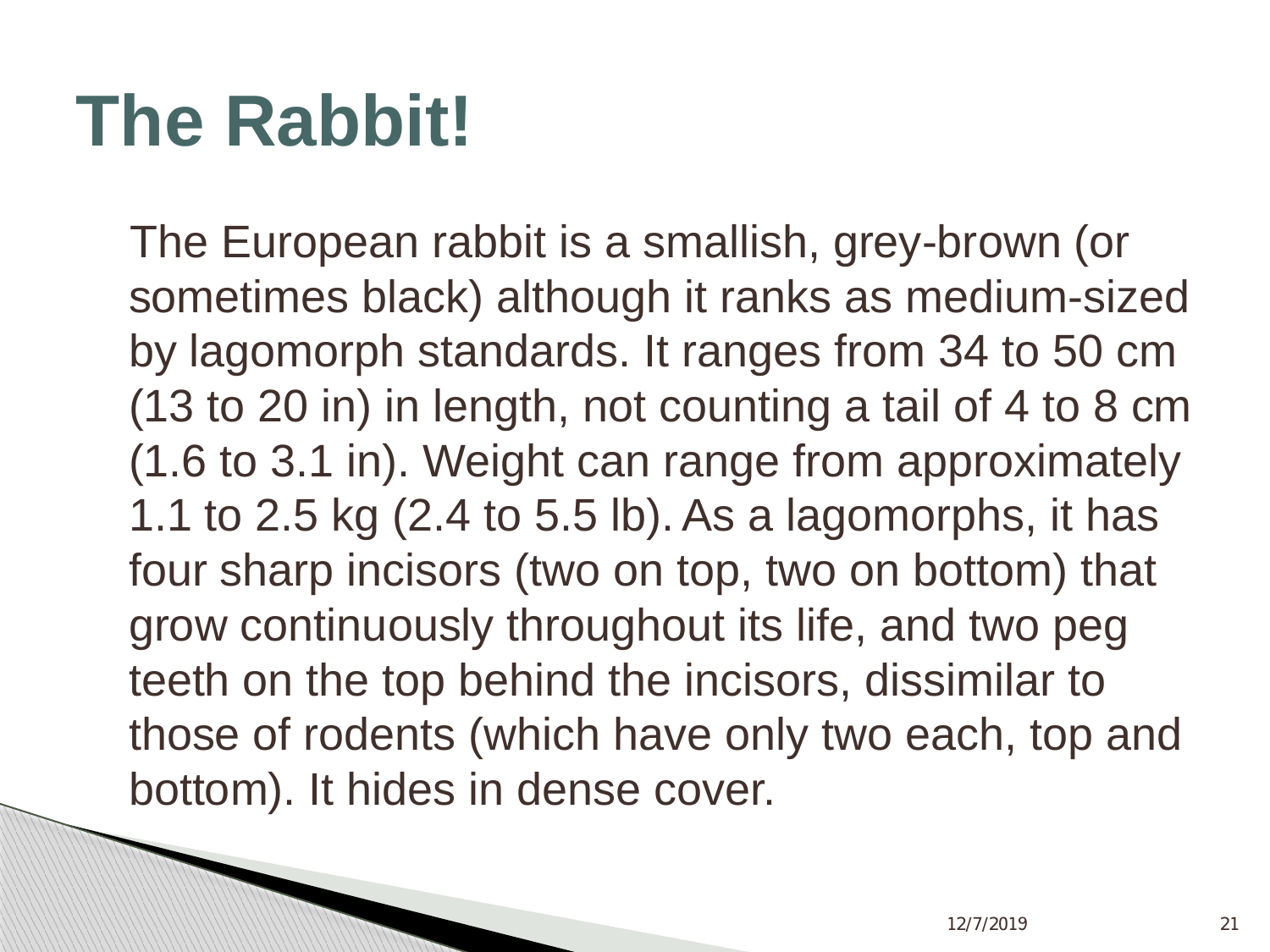

# The Rabbit!
   The European rabbit is a smallish, grey-brown (or sometimes black) although it ranks as medium-sized by lagomorph standards. It ranges from 34 to 50 cm (13 to 20 in) in length, not counting a tail of 4 to 8 cm (1.6 to 3.1 in). Weight can range from approximately 1.1 to 2.5 kg (2.4 to 5.5 lb). As a lagomorphs, it has four sharp incisors (two on top, two on bottom) that grow continuously throughout its life, and two peg teeth on the top behind the incisors, dissimilar to those of rodents (which have only two each, top and bottom). It hides in dense cover.

12/7/2019
21